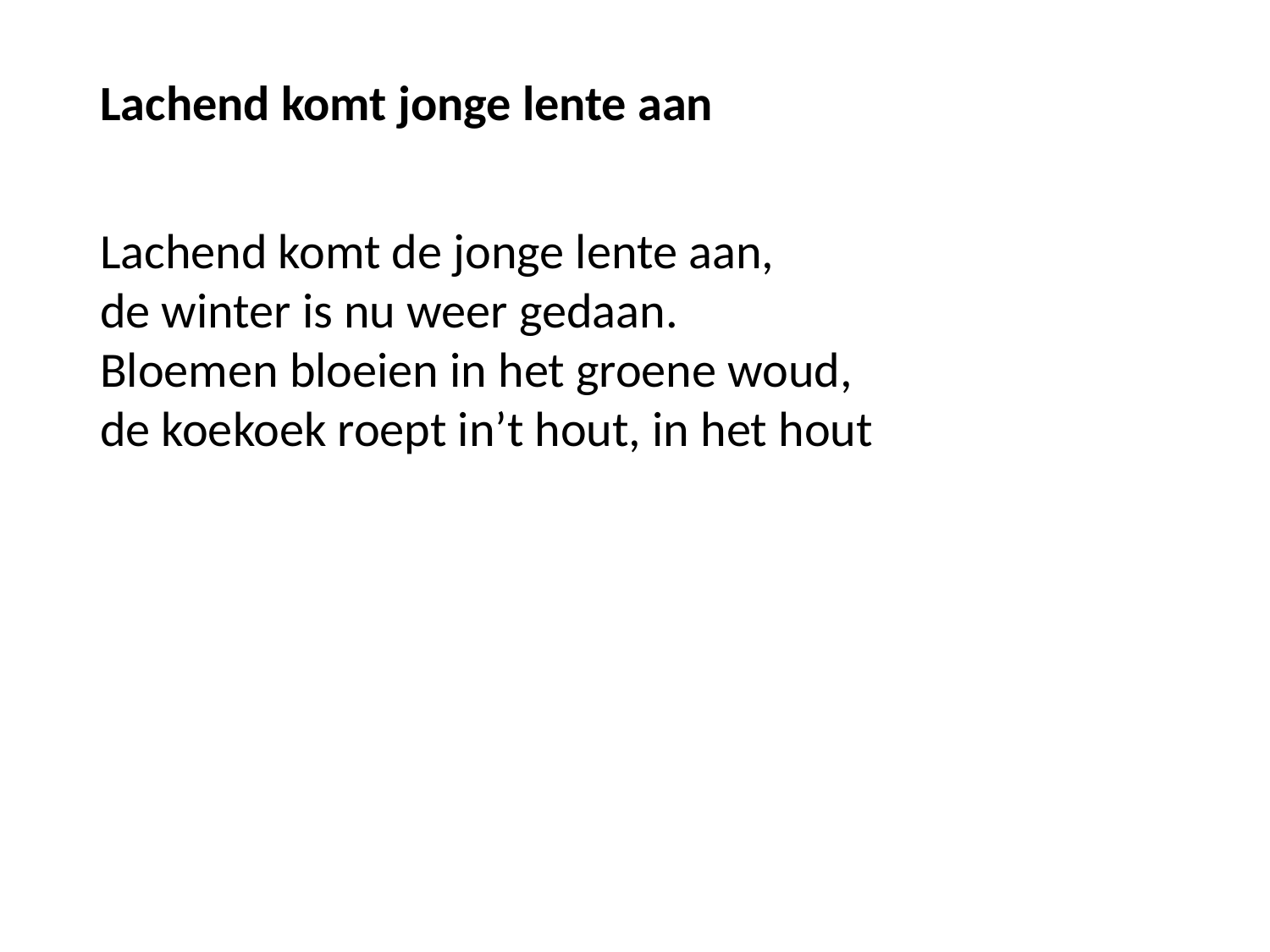

Lachend komt jonge lente aan

Lachend komt de jonge lente aan,
de winter is nu weer gedaan.
Bloemen bloeien in het groene woud,
de koekoek roept in’t hout, in het hout